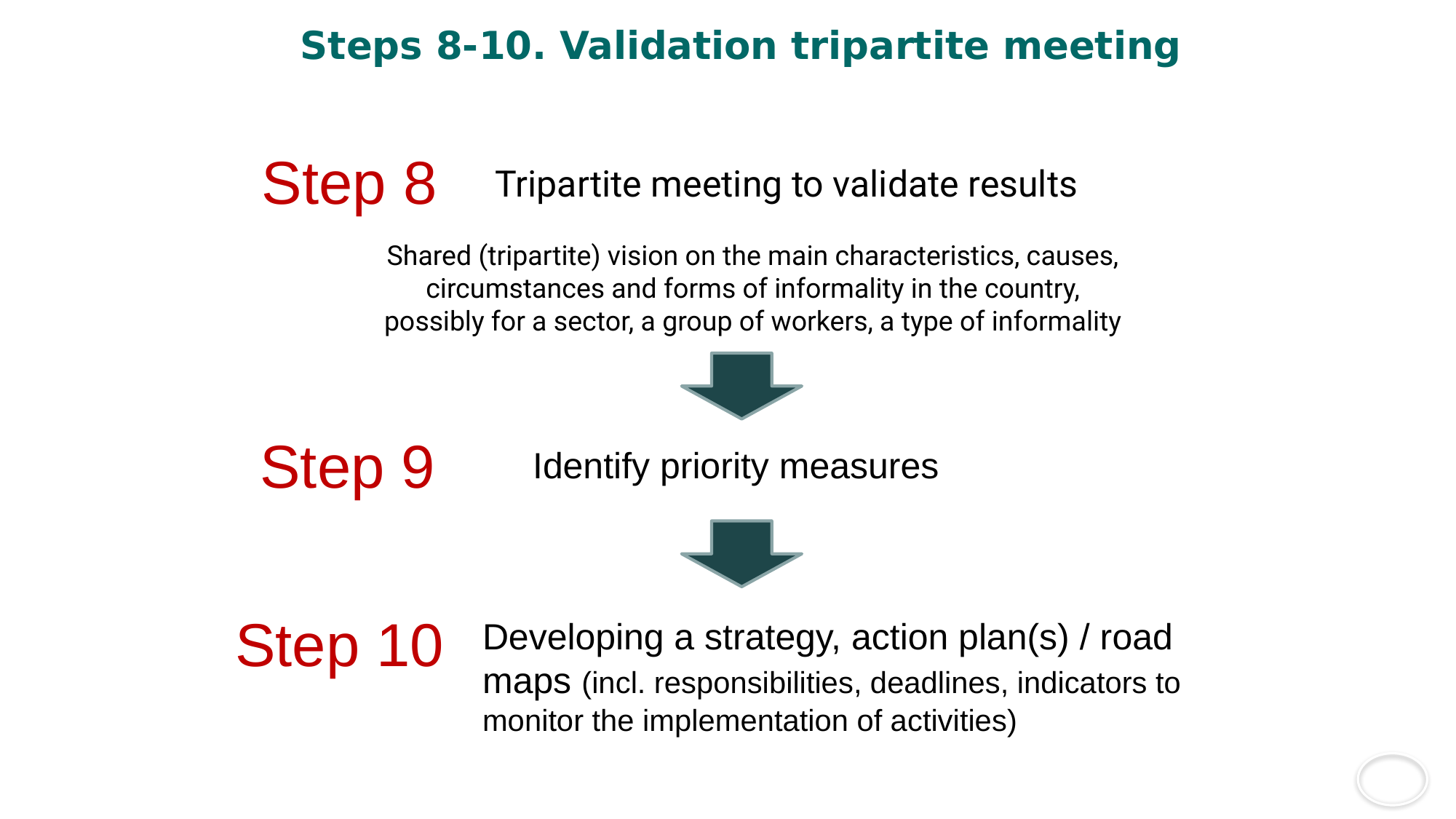

# Steps 8-10. Validation tripartite meeting
Step 8
Tripartite meeting to validate results
Shared (tripartite) vision on the main characteristics, causes, circumstances and forms of informality in the country, possibly for a sector, a group of workers, a type of informality

Step 9
Identify priority measures

Step 10
Developing a strategy, action plan(s) / road maps (incl. responsibilities, deadlines, indicators to monitor the implementation of activities)